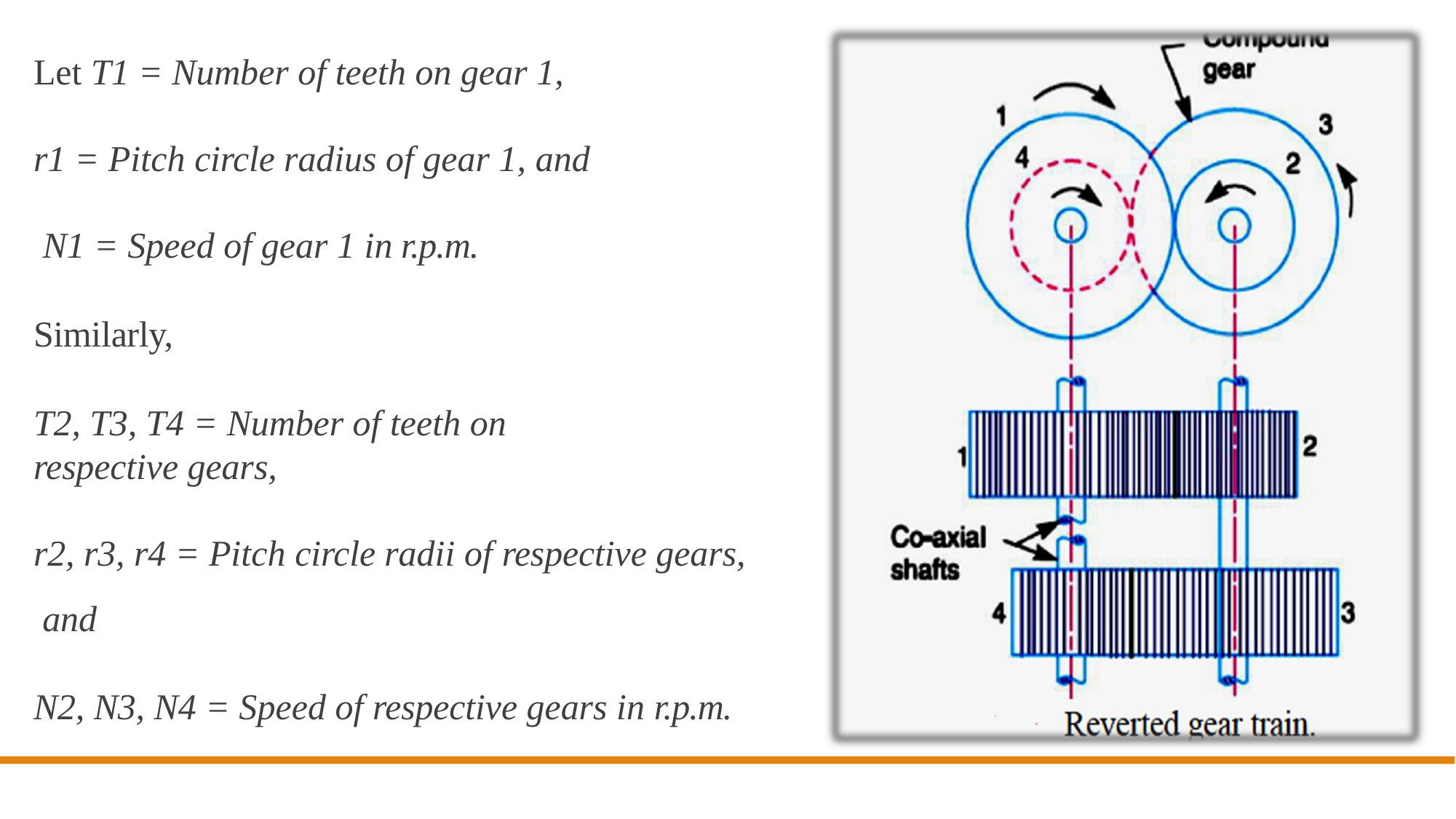

Let T1 = Number of teeth on gear 1,
r1 = Pitch circle radius of gear 1, and  N1 = Speed of gear 1 in r.p.m.

Similarly,

T2, T3, T4 = Number of teeth on respective gears,
r2, r3, r4 = Pitch circle radii of respective gears,  and

N2, N3, N4 = Speed of respective gears in r.p.m.